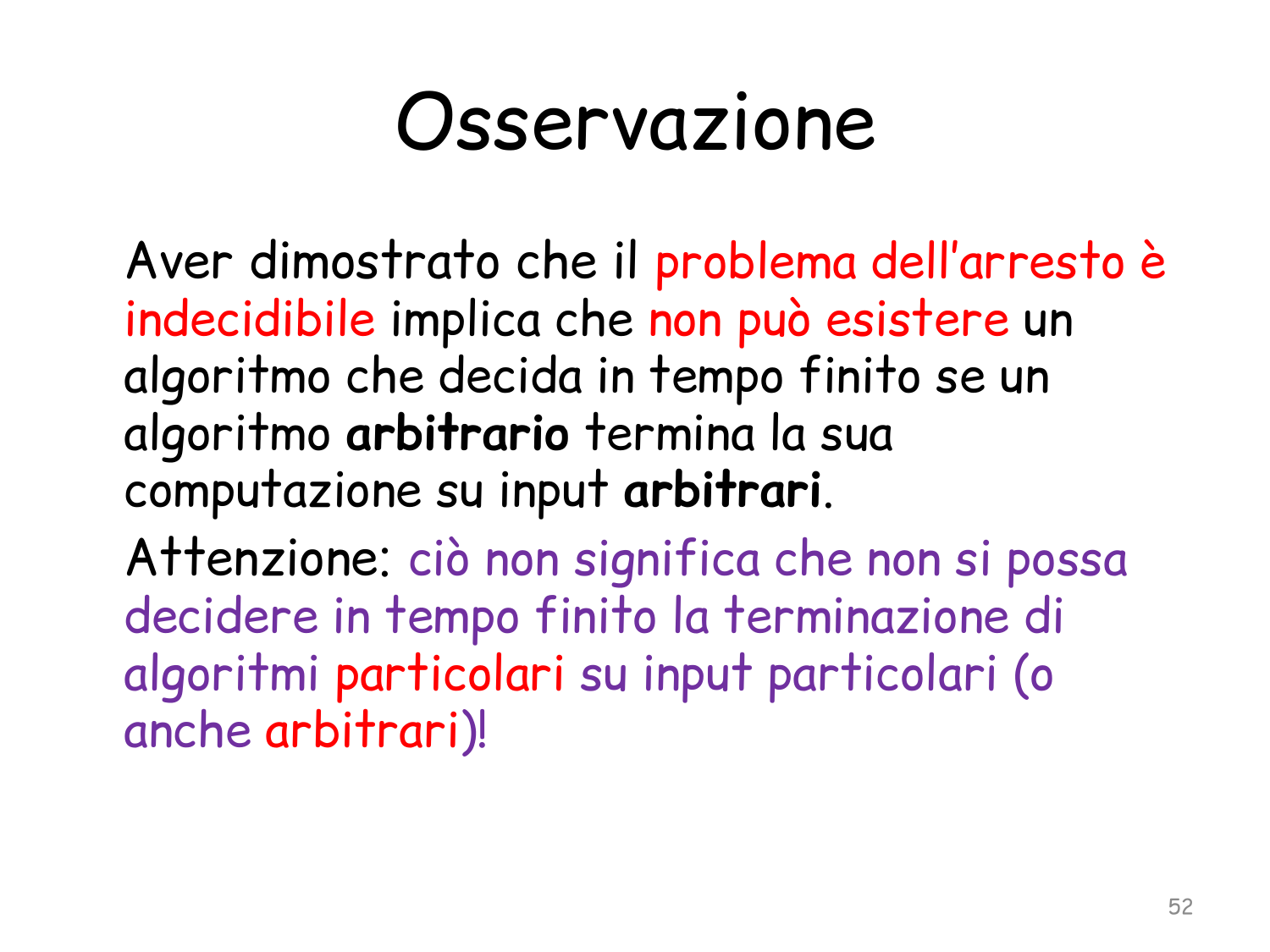

# Osservazione
	Aver dimostrato che il problema dell’arresto è indecidibile implica che non può esistere un algoritmo che decida in tempo finito se un algoritmo arbitrario termina la sua computazione su input arbitrari.
	Attenzione: ciò non significa che non si possa decidere in tempo finito la terminazione di algoritmi particolari su input particolari (o anche arbitrari)!
52